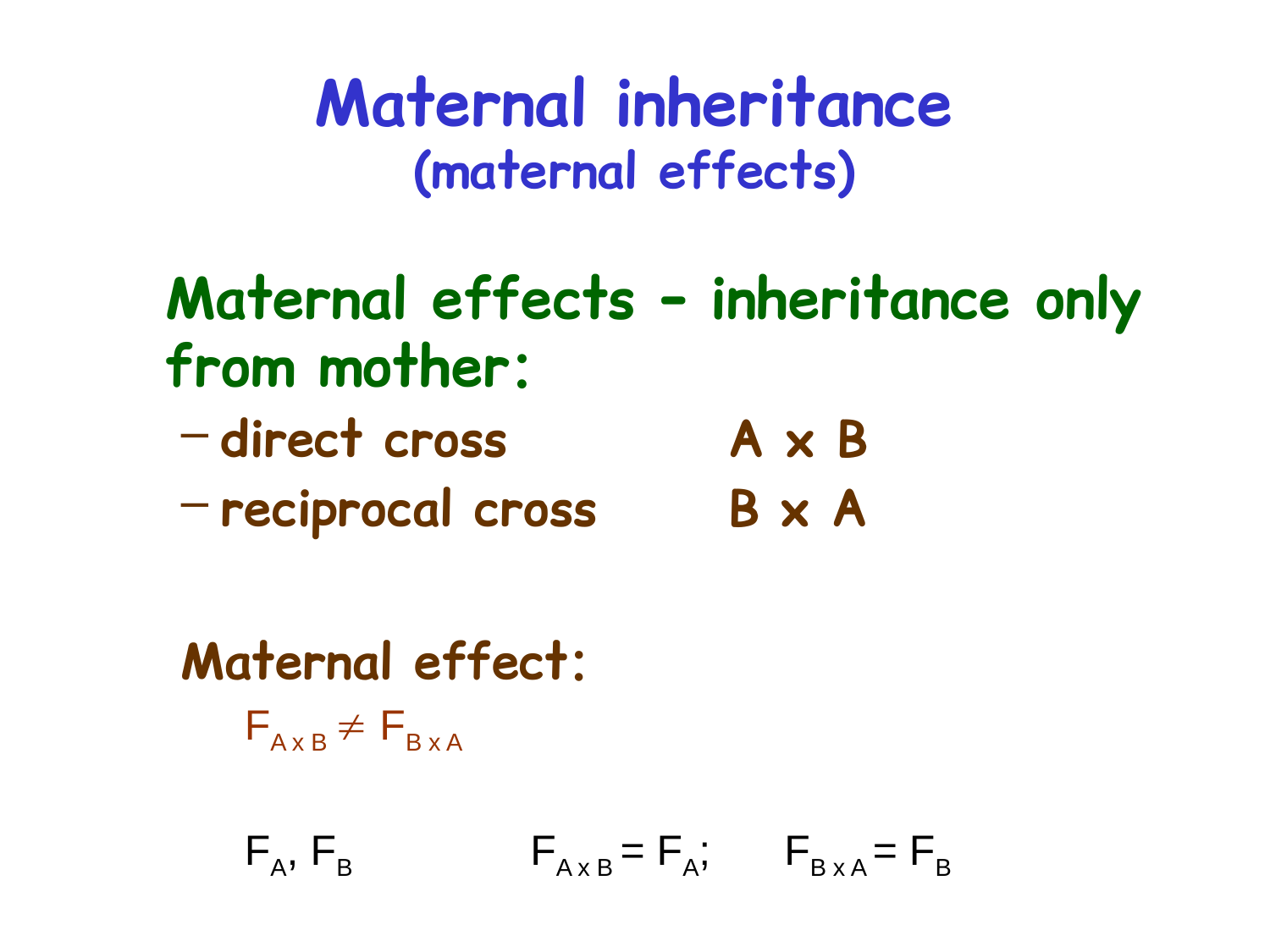

# Maternal inheritance (maternal effects)
	Maternal effects – inheritance only from mother:
direct cross		A x B
reciprocal cross		B x A

Maternal effect:
FA x B ≠ FB x A

FA, FB 		FA x B = FA;	FB x A = FB